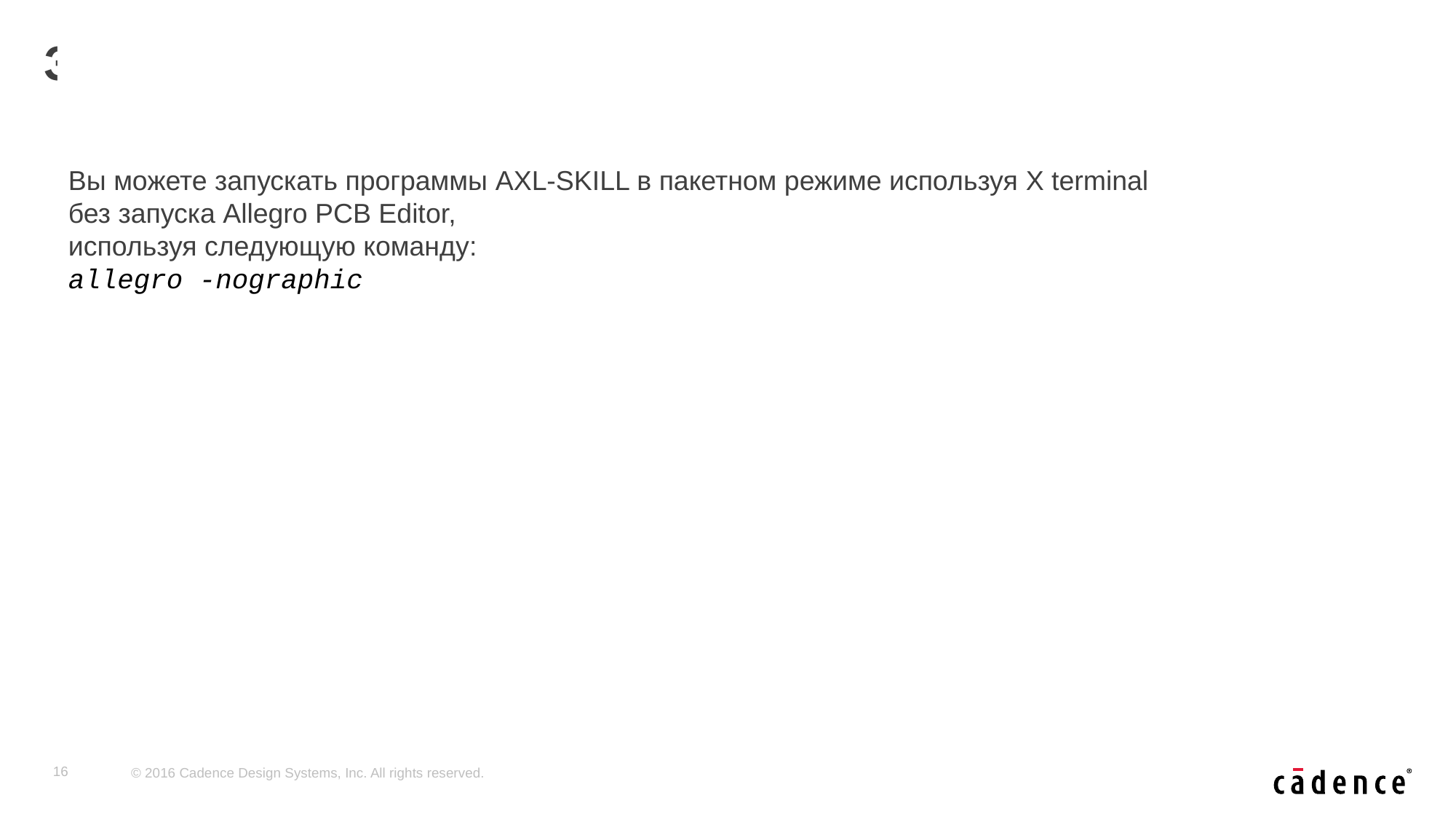

# Запуск программы AXL-SKILL в Batch режиме
Вы можете запускать программы AXL-SKILL в пакетном режиме используя X terminal
без запуска Allegro PCB Editor,
используя следующую команду:
allegro -nographic